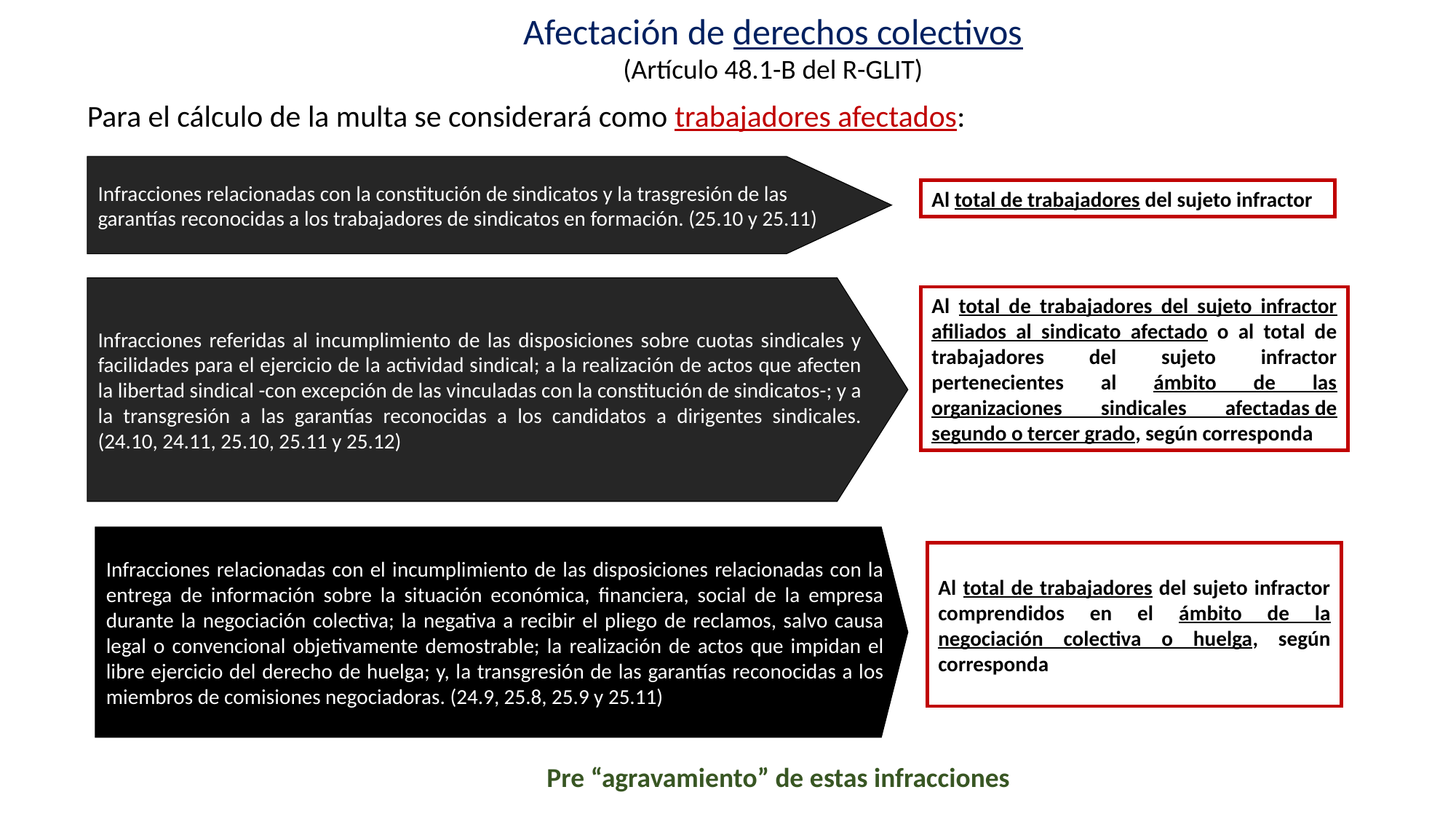

Afectación de derechos colectivos
(Artículo 48.1-B del R-GLIT)
Para el cálculo de la multa se considerará como trabajadores afectados:
Infracciones relacionadas con la constitución de sindicatos y la trasgresión de las garantías reconocidas a los trabajadores de sindicatos en formación. (25.10 y 25.11)
Al total de trabajadores del sujeto infractor
Infracciones referidas al incumplimiento de las disposiciones sobre cuotas sindicales y facilidades para el ejercicio de la actividad sindical; a la realización de actos que afecten la libertad sindical -con excepción de las vinculadas con la constitución de sindicatos-; y a la transgresión a las garantías reconocidas a los candidatos a dirigentes sindicales. (24.10, 24.11, 25.10, 25.11 y 25.12)
Al total de trabajadores del sujeto infractor afiliados al sindicato afectado o al total de trabajadores del sujeto infractor pertenecientes al ámbito de las organizaciones sindicales afectadas de segundo o tercer grado, según corresponda
Infracciones relacionadas con el incumplimiento de las disposiciones relacionadas con la entrega de información sobre la situación económica, financiera, social de la empresa durante la negociación colectiva; la negativa a recibir el pliego de reclamos, salvo causa legal o convencional objetivamente demostrable; la realización de actos que impidan el libre ejercicio del derecho de huelga; y, la transgresión de las garantías reconocidas a los miembros de comisiones negociadoras. (24.9, 25.8, 25.9 y 25.11)

Al total de trabajadores del sujeto infractor comprendidos en el ámbito de la negociación colectiva o huelga, según corresponda

Pre “agravamiento” de estas infracciones